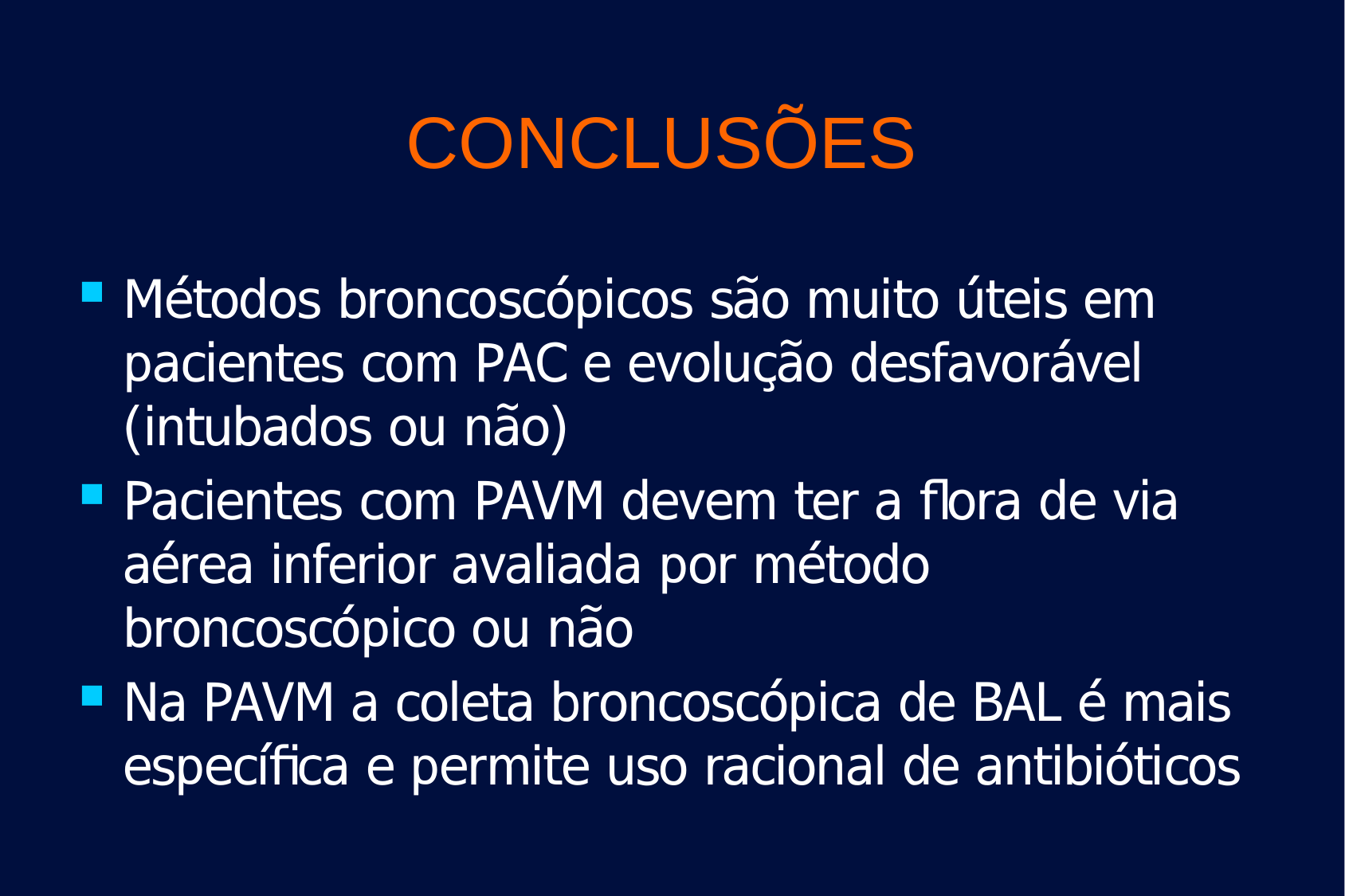

# CONCLUSÕES
Métodos broncoscópicos são muito úteis em pacientes com PAC e evolução desfavorável (intubados ou não)
Pacientes com PAVM devem ter a flora de via aérea inferior avaliada por método broncoscópico ou não
Na PAVM a coleta broncoscópica de BAL é mais específica e permite uso racional de antibióticos